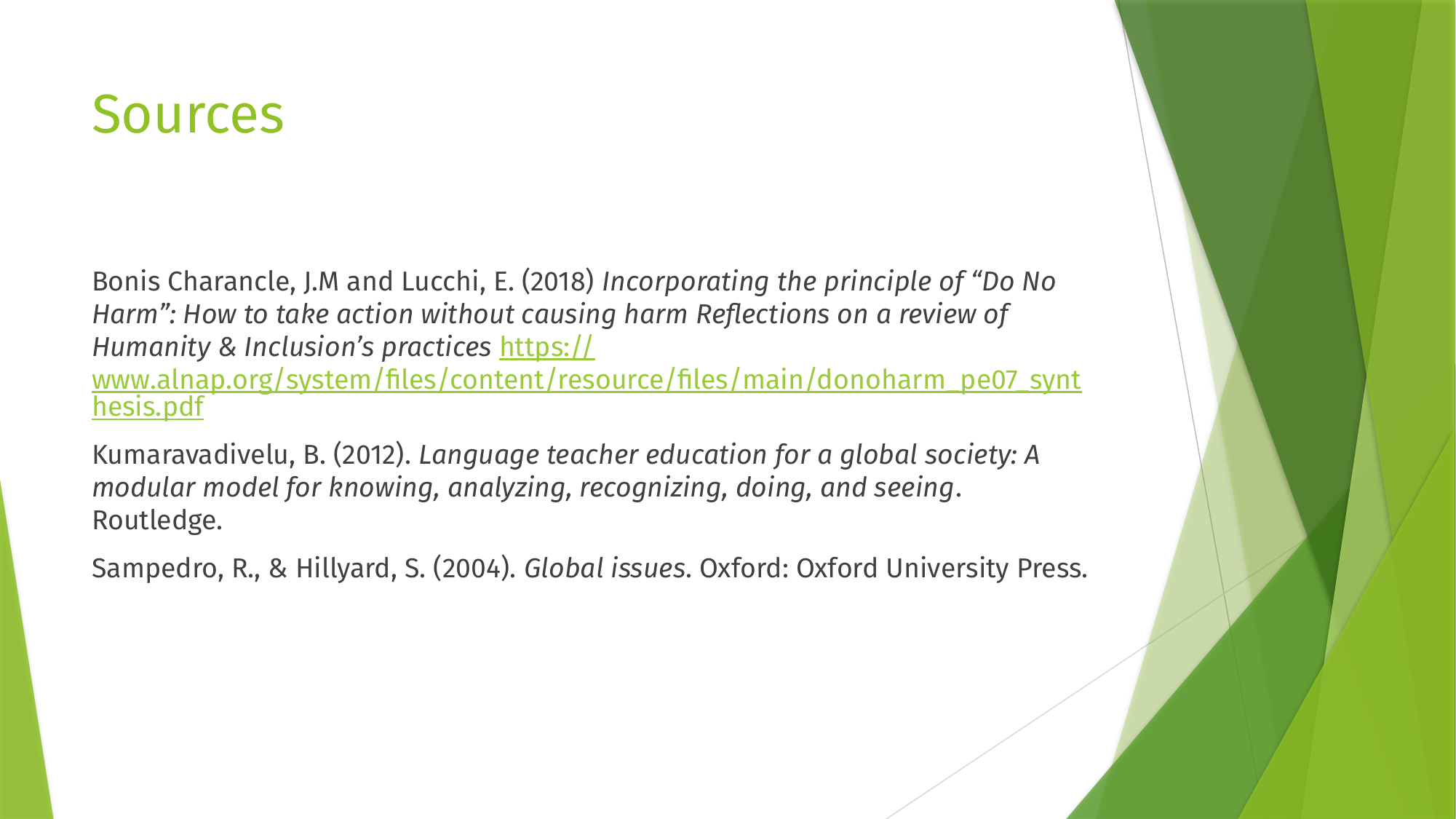

# Sources
Bonis Charancle, J.M and Lucchi, E. (2018) Incorporating the principle of “Do No Harm”: How to take action without causing harm Reflections on a review of Humanity & Inclusion’s practices https://www.alnap.org/system/files/content/resource/files/main/donoharm_pe07_synthesis.pdf
Kumaravadivelu, B. (2012). Language teacher education for a global society: A modular model for knowing, analyzing, recognizing, doing, and seeing. Routledge.
Sampedro, R., & Hillyard, S. (2004). Global issues. Oxford: Oxford University Press.